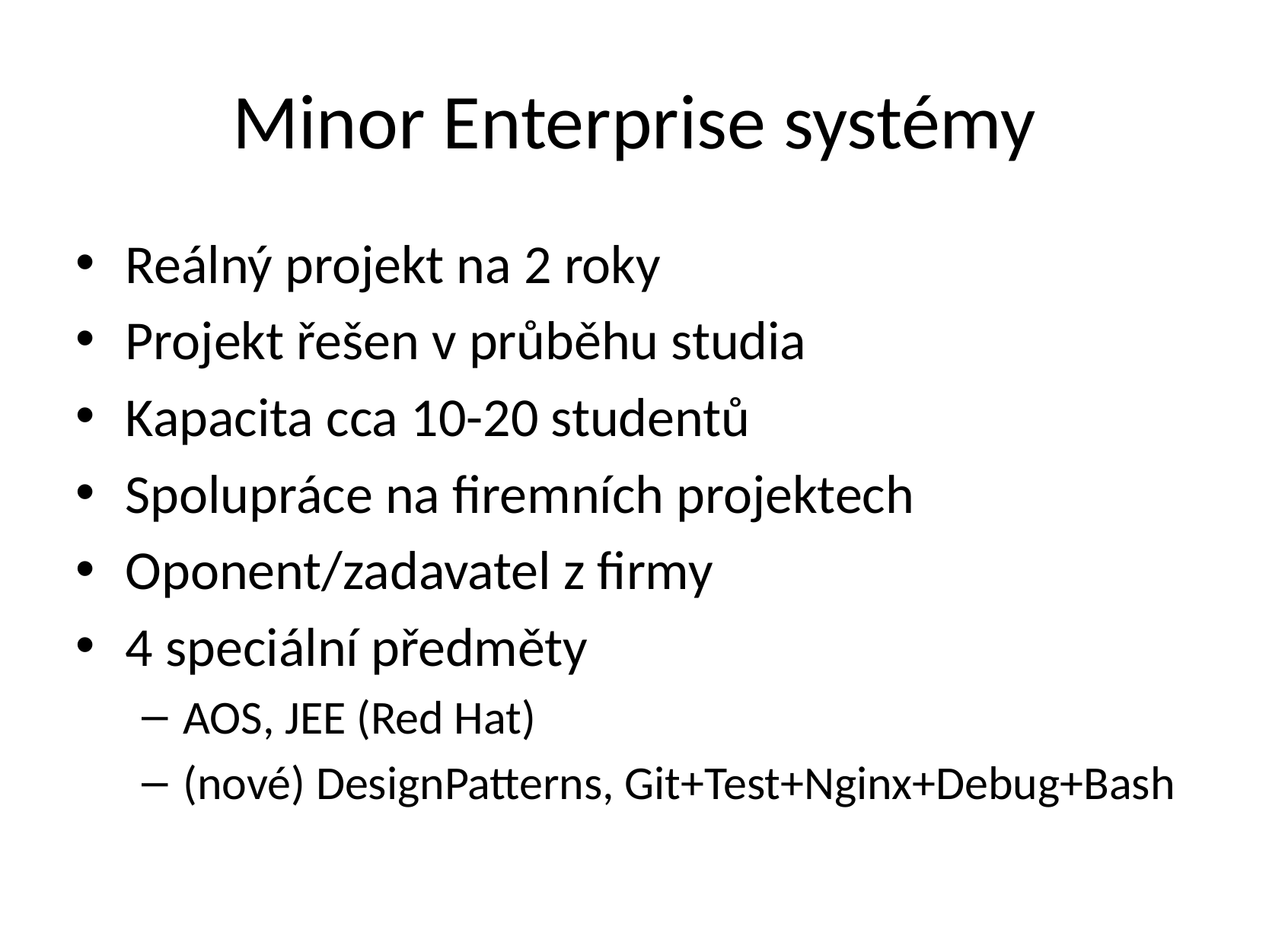

# Minor Enterprise systémy
Reálný projekt na 2 roky
Projekt řešen v průběhu studia
Kapacita cca 10-20 studentů
Spolupráce na firemních projektech
Oponent/zadavatel z firmy
4 speciální předměty
AOS, JEE (Red Hat)
(nové) DesignPatterns, Git+Test+Nginx+Debug+Bash